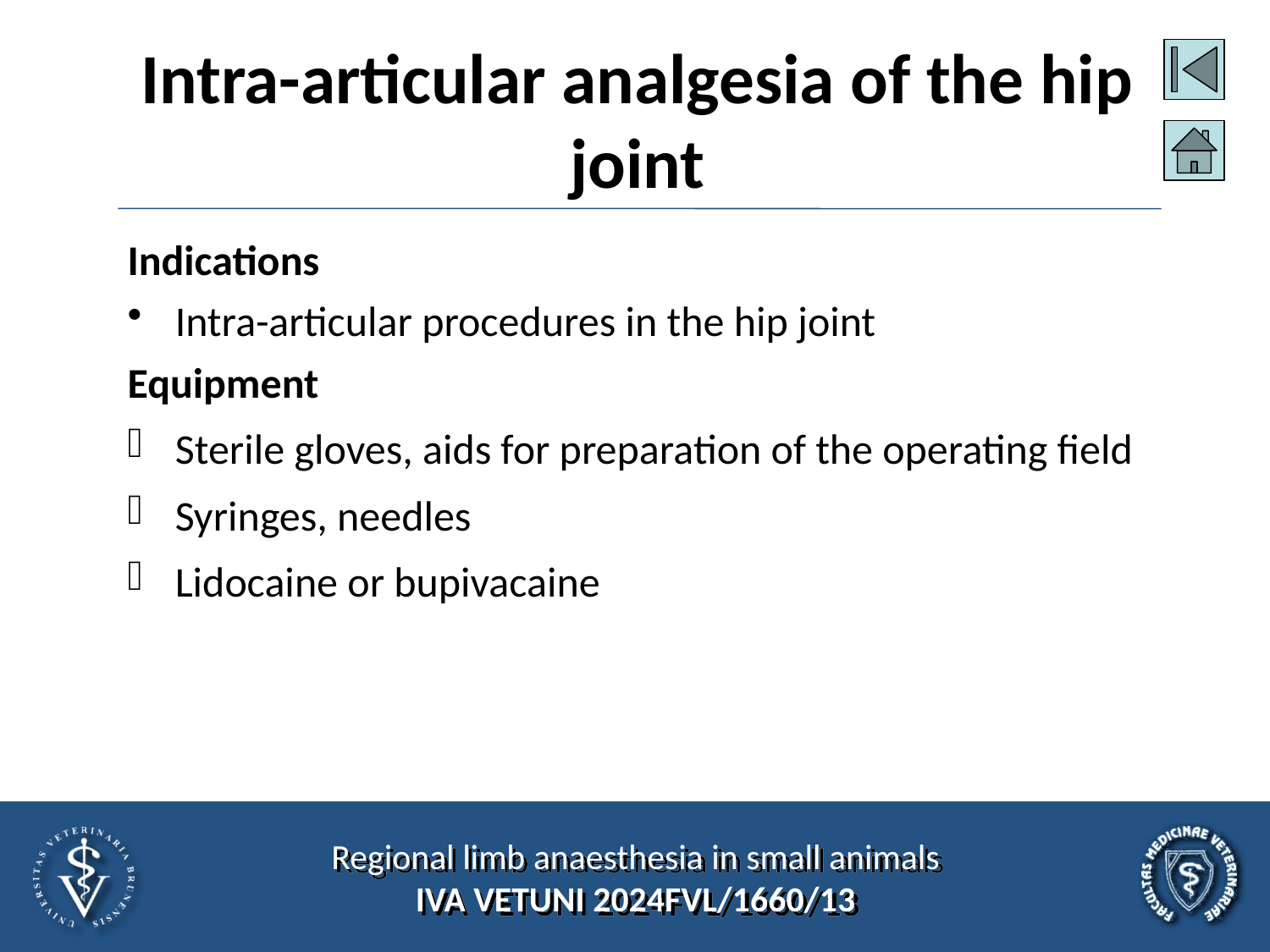

# Intra-articular analgesia of the hip joint

Indications
Intra-articular procedures in the hip joint
Equipment
Sterile gloves, aids for preparation of the operating field
Syringes, needles
Lidocaine or bupivacaine